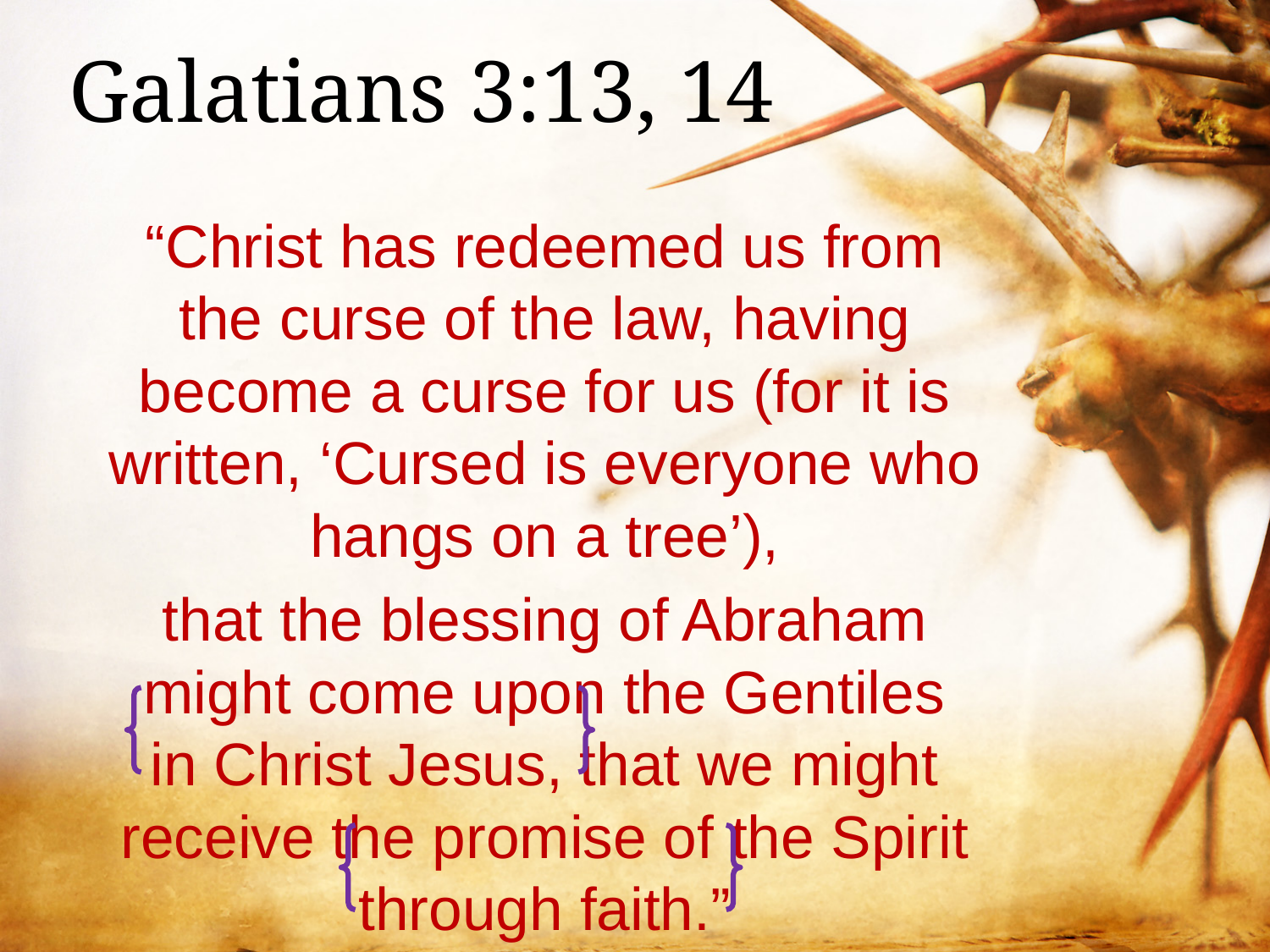

Galatians 3:13, 14
“Christ has redeemed us from the curse of the law, having become a curse for us (for it is written, ‘Cursed is everyone who hangs on a tree’),
that the blessing of Abraham might come upon the Gentiles
in Christ Jesus, that we might receive the promise of the Spirit through faith.”